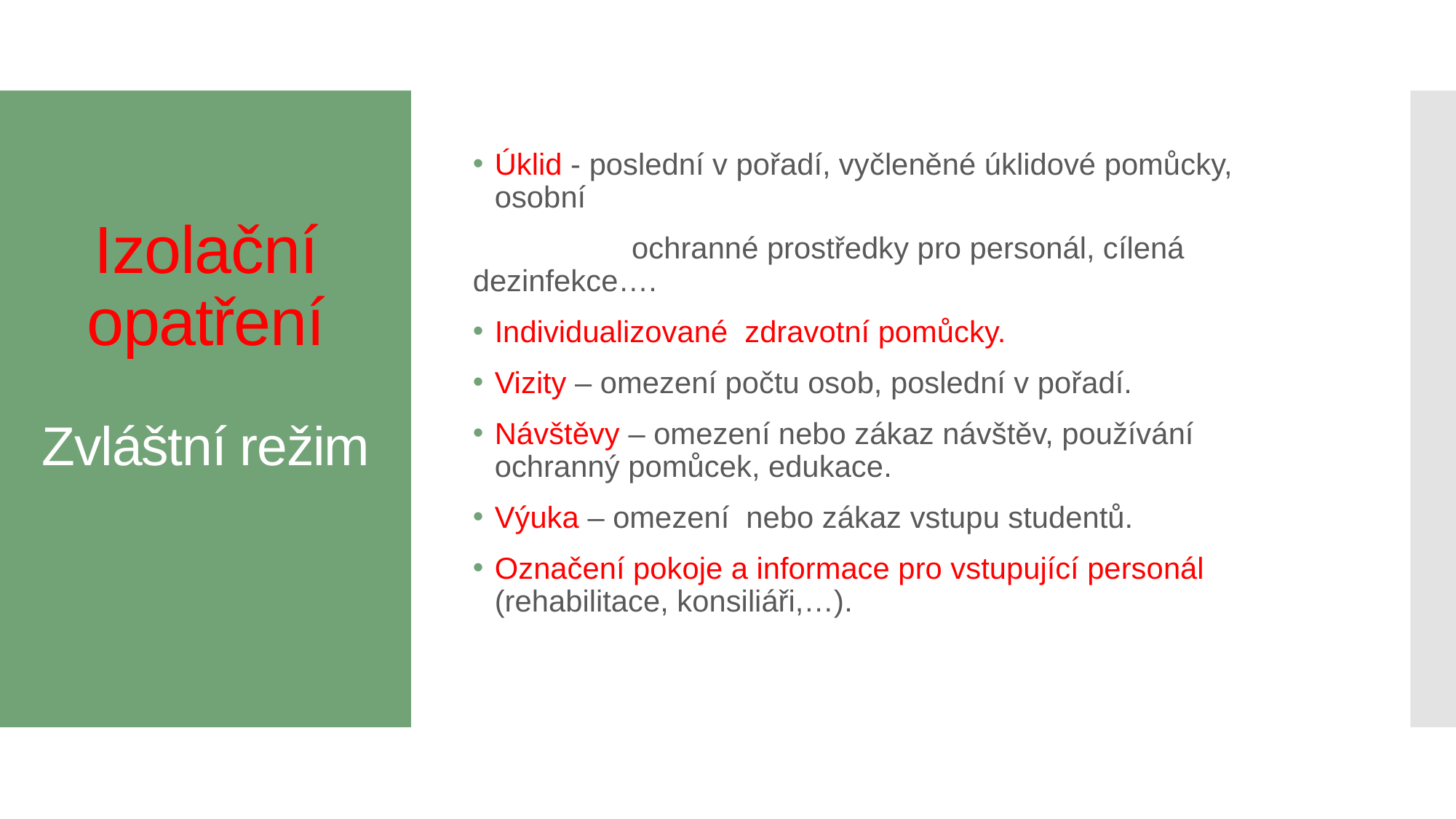

Úklid - poslední v pořadí, vyčleněné úklidové pomůcky, osobní
                   ochranné prostředky pro personál, cílená dezinfekce….
Individualizované  zdravotní pomůcky.
Vizity – omezení počtu osob, poslední v pořadí.
Návštěvy – omezení nebo zákaz návštěv, používání ochranný pomůcek, edukace.
Výuka – omezení  nebo zákaz vstupu studentů.
Označení pokoje a informace pro vstupující personál (rehabilitace, konsiliáři,…).

# Izolační opatření Zvláštní režim